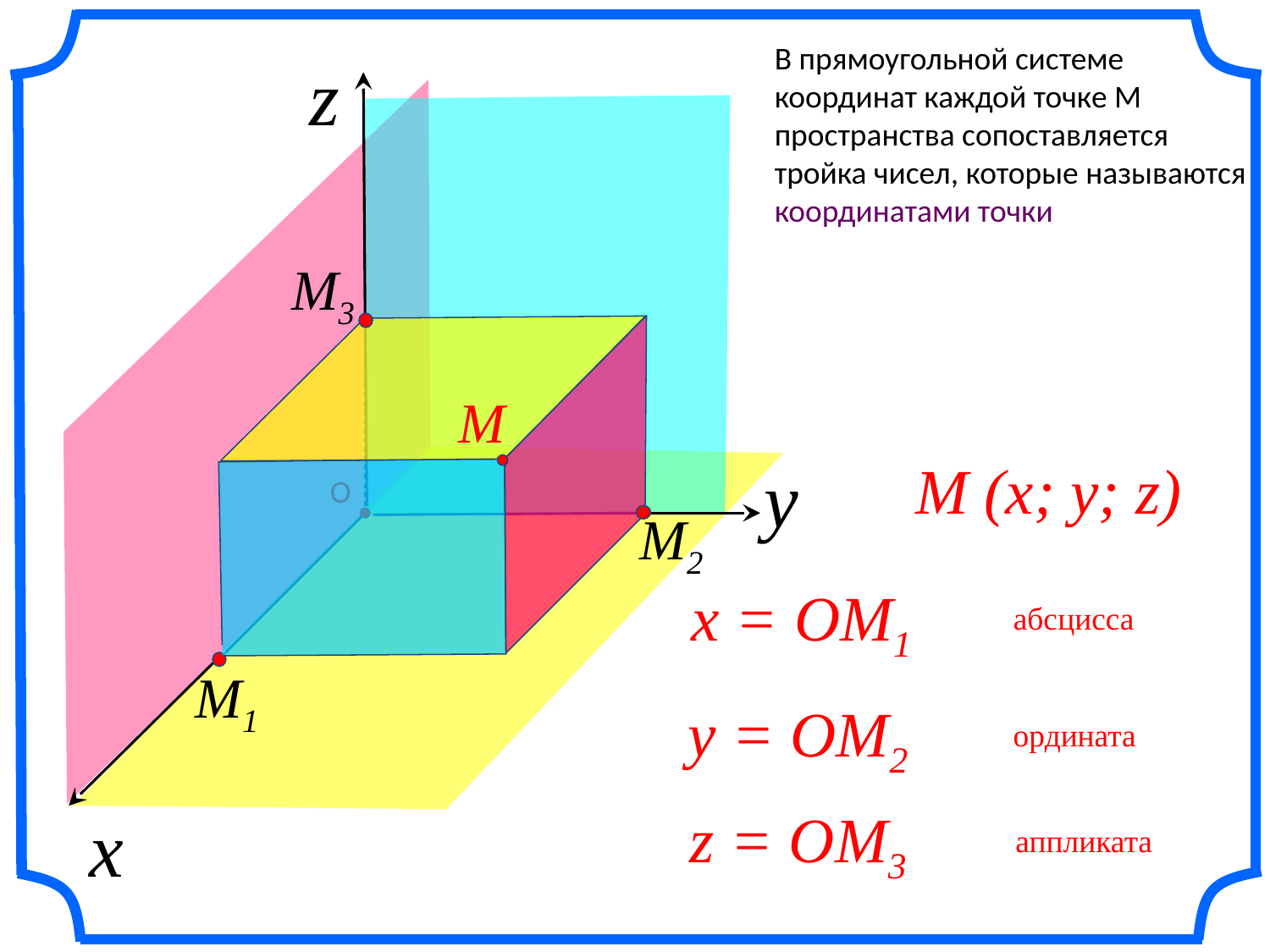

В прямоугольной системе координат каждой точке М пространства сопоставляется тройка чисел, которые называются координатами точки
z

M3

M
y
M (x; y; z)

О

M2

x = OM1
абсцисса

M1

y = OM2
ордината
x
z = OM3
аппликата